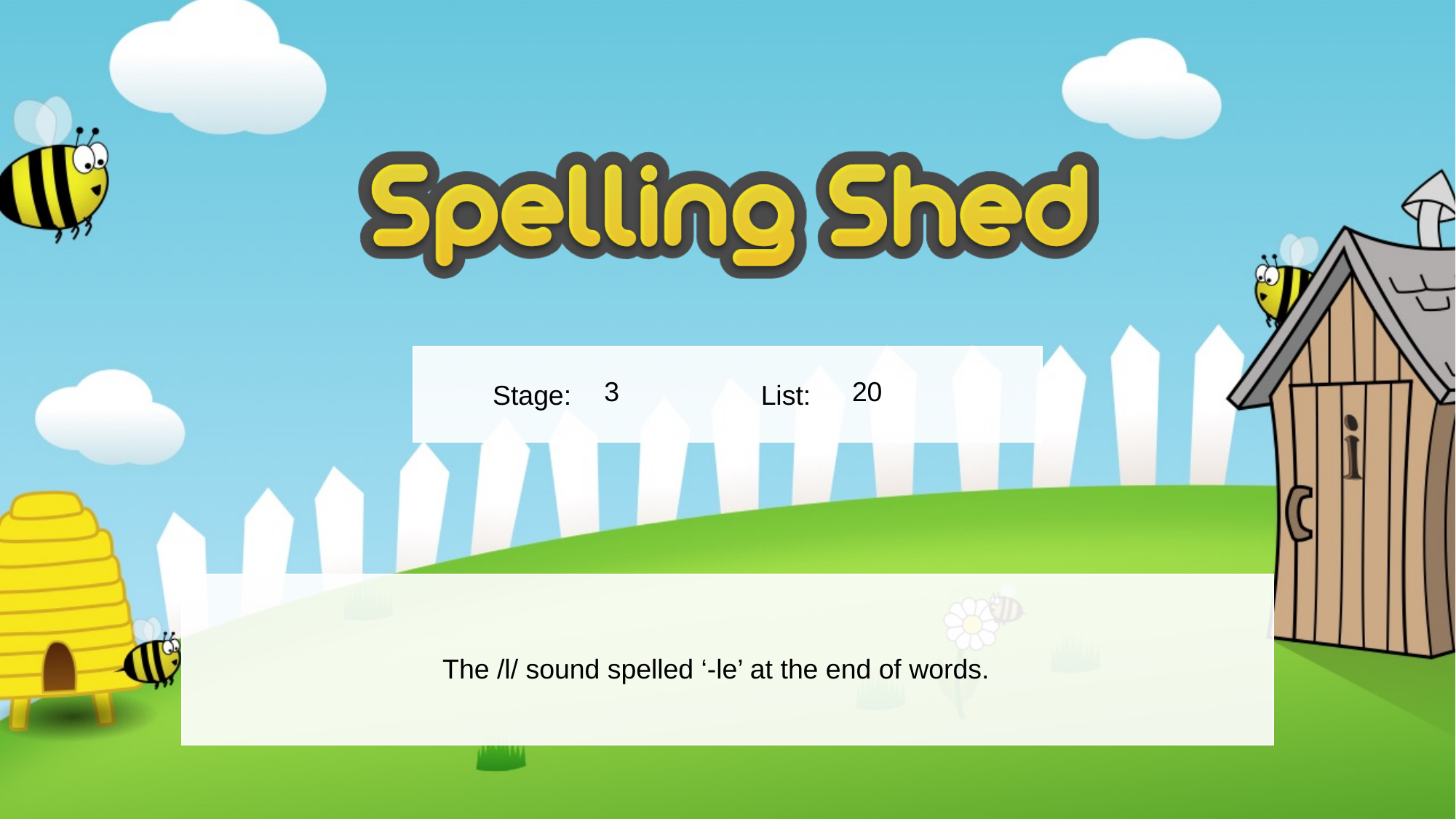

3
20
The /l/ sound spelled ‘-le’ at the end of words.